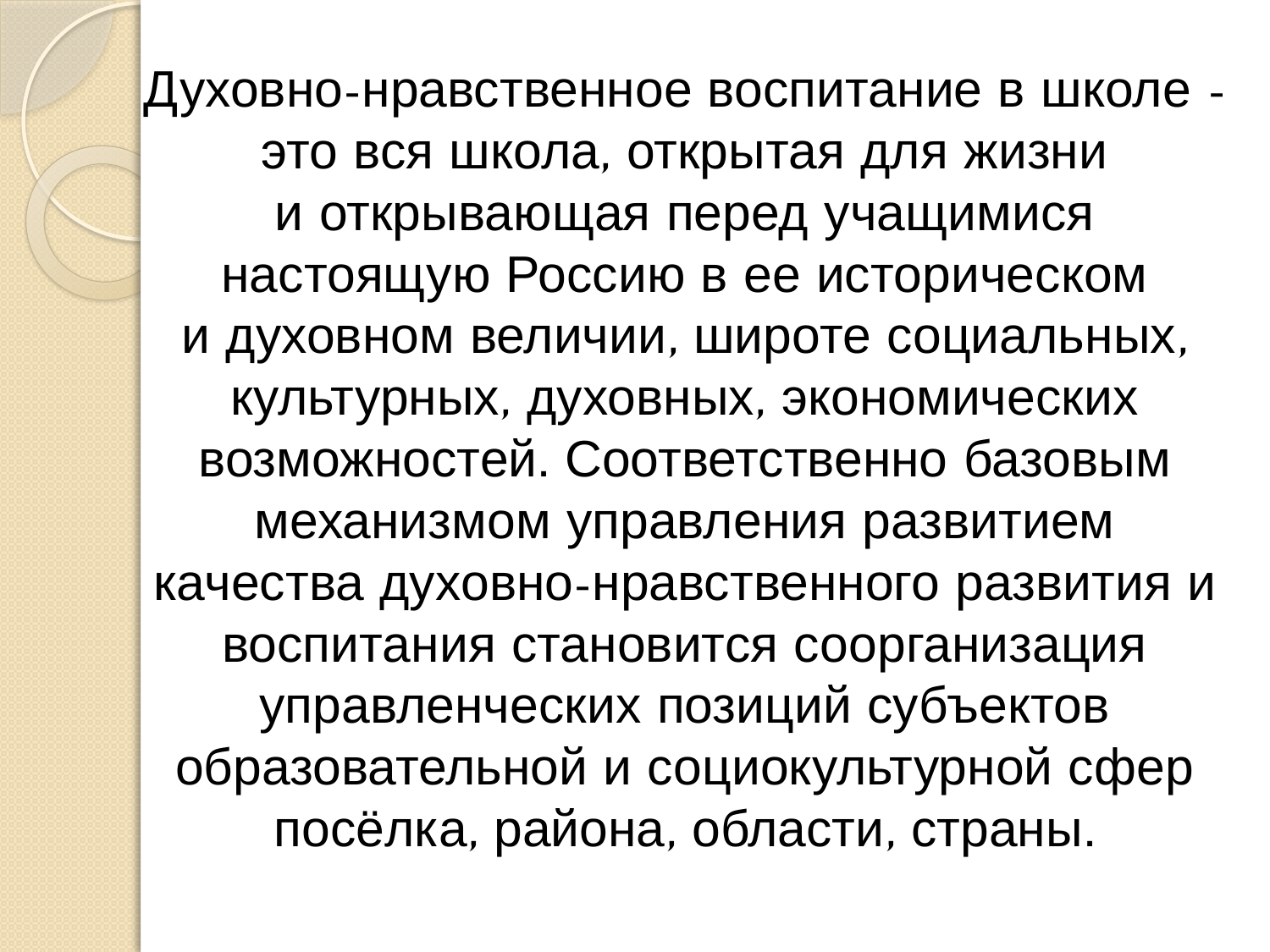

Духовно-нравственное воспитание в школе - это вся школа, открытая для жизни и открывающая перед учащимися настоящую Россию в ее историческом и духовном величии, широте социальных, культурных, духовных, экономических возможностей. Соответственно базовым механизмом управления развитием качества духовно-нравственного развития и воспитания становится соорганизация управленческих позиций субъектов образовательной и социокультурной сфер посёлка, района, области, страны.